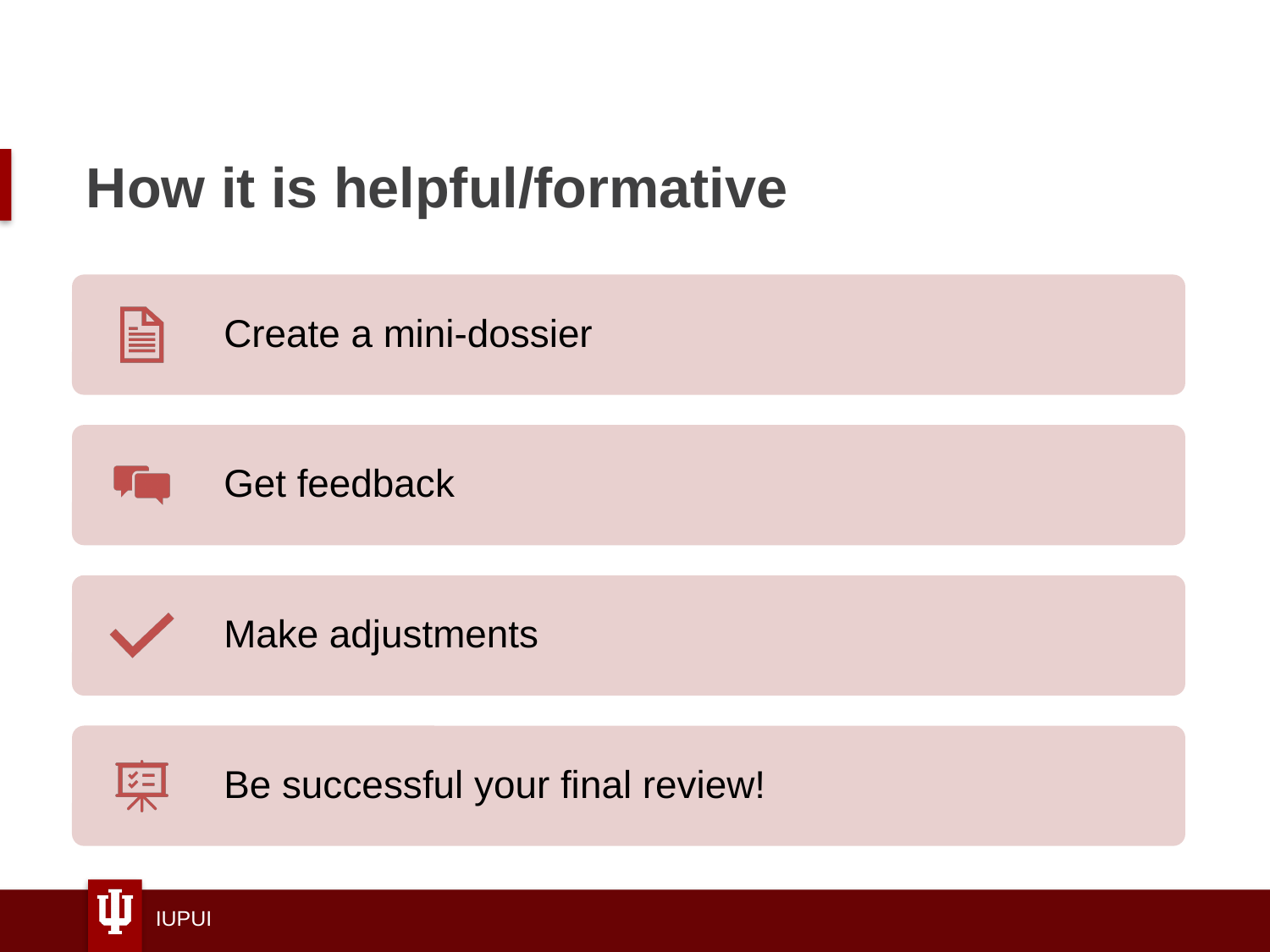

# How it is helpful/formative
Create a mini-dossier
Get feedback
Make adjustments
Be successful your final review!